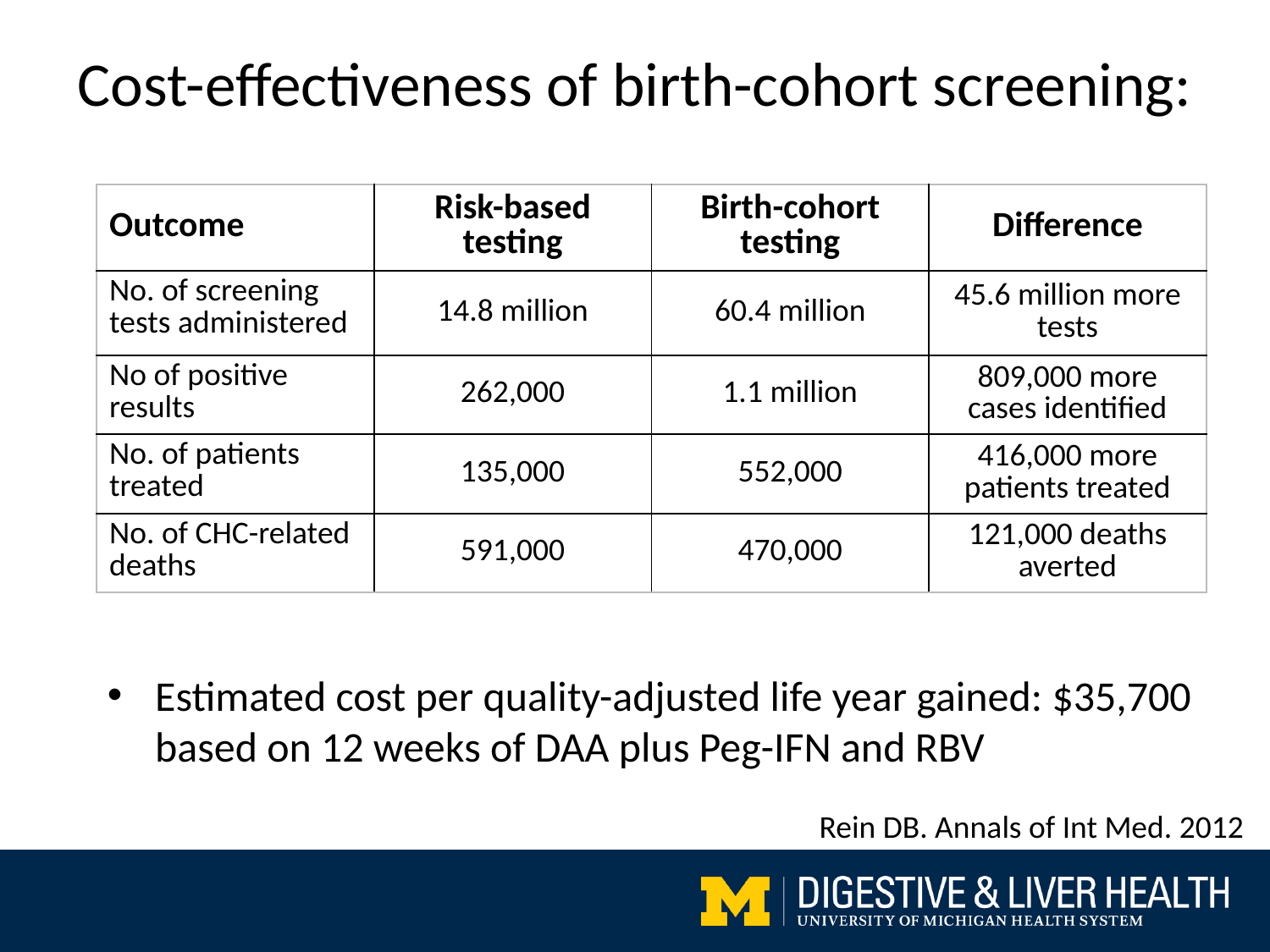

Cost-effectiveness of birth-cohort screening:
| Outcome | Risk-based testing | Birth-cohort testing | Difference |
| --- | --- | --- | --- |
| No. of screening tests administered | 14.8 million | 60.4 million | 45.6 million more tests |
| No of positive results | 262,000 | 1.1 million | 809,000 more cases identified |
| No. of patients treated | 135,000 | 552,000 | 416,000 more patients treated |
| No. of CHC-related deaths | 591,000 | 470,000 | 121,000 deaths averted |
Estimated cost per quality-adjusted life year gained: $35,700
     based on 12 weeks of DAA plus Peg-IFN and RBV
Rein DB. Annals of Int Med. 2012